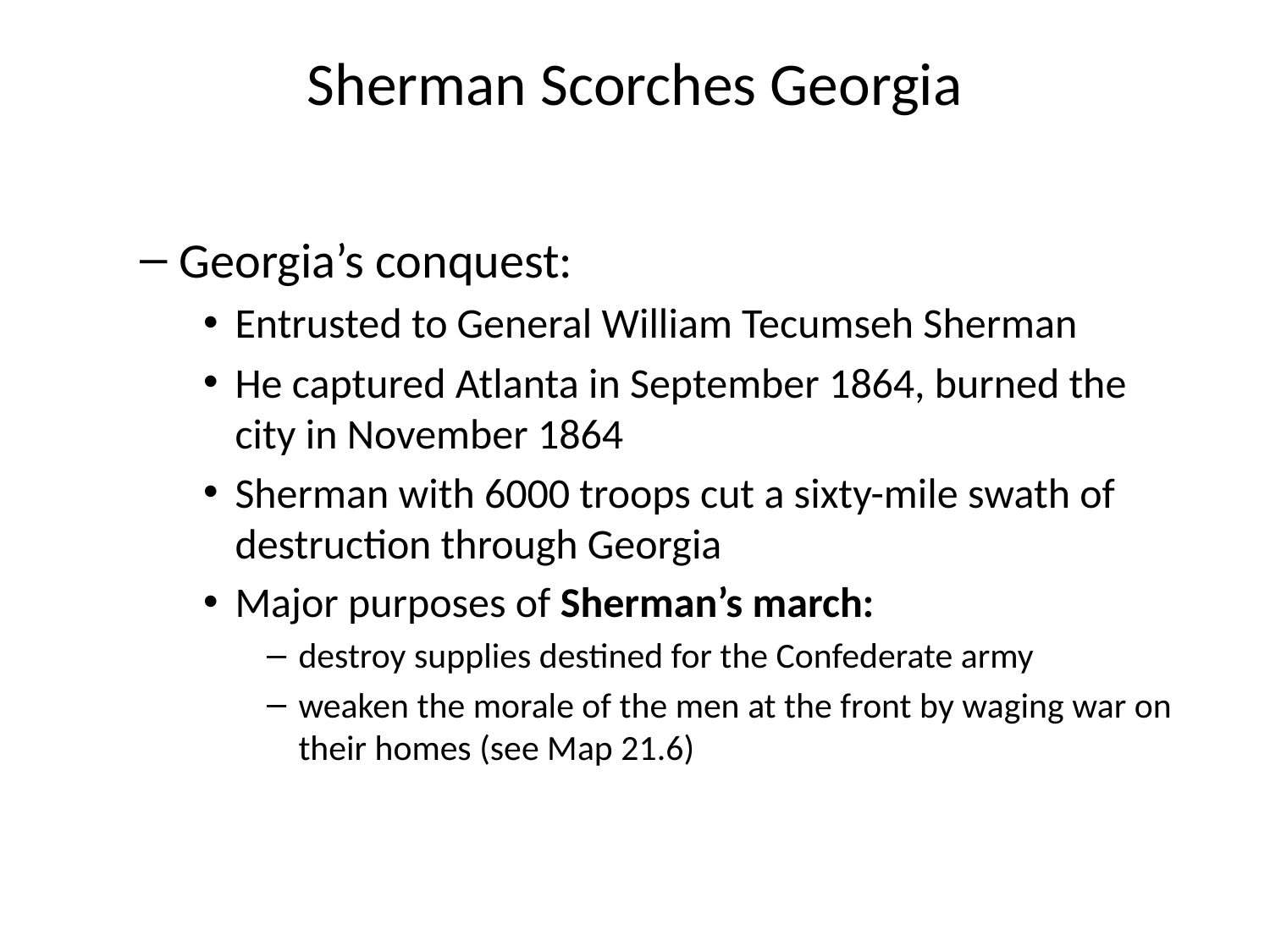

# Sherman Scorches Georgia
Georgia’s conquest:
Entrusted to General William Tecumseh Sherman
He captured Atlanta in September 1864, burned the city in November 1864
Sherman with 6000 troops cut a sixty-mile swath of destruction through Georgia
Major purposes of Sherman’s march:
destroy supplies destined for the Confederate army
weaken the morale of the men at the front by waging war on their homes (see Map 21.6)